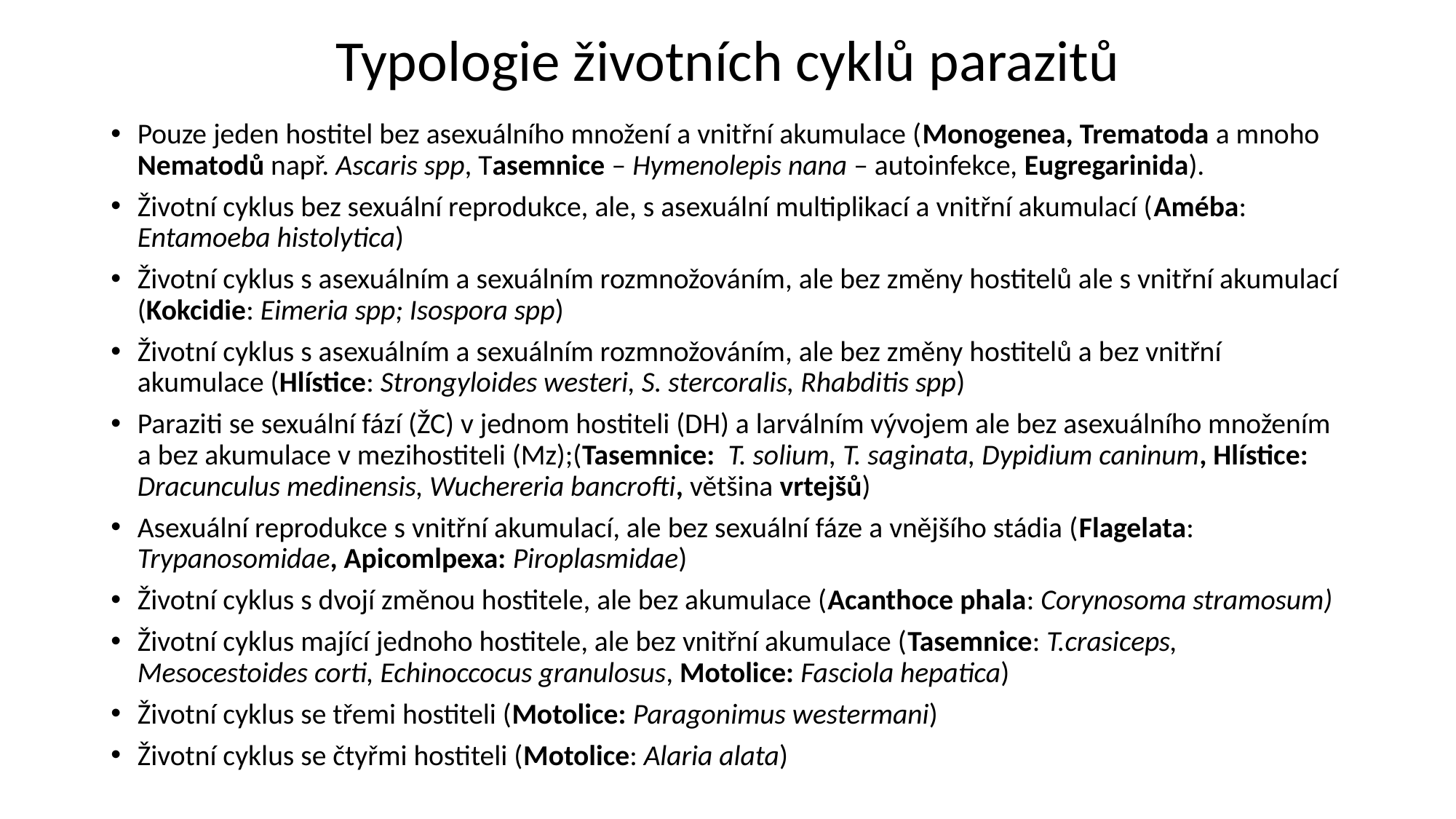

# Typologie životních cyklů parazitů
Pouze jeden hostitel bez asexuálního množení a vnitřní akumulace (Monogenea, Trematoda a mnoho Nematodů např. Ascaris spp, Tasemnice – Hymenolepis nana – autoinfekce, Eugregarinida).
Životní cyklus bez sexuální reprodukce, ale, s asexuální multiplikací a vnitřní akumulací (Améba: Entamoeba histolytica)
Životní cyklus s asexuálním a sexuálním rozmnožováním, ale bez změny hostitelů ale s vnitřní akumulací (Kokcidie: Eimeria spp; Isospora spp)
Životní cyklus s asexuálním a sexuálním rozmnožováním, ale bez změny hostitelů a bez vnitřní akumulace (Hlístice: Strongyloides westeri, S. stercoralis, Rhabditis spp)
Paraziti se sexuální fází (ŽC) v jednom hostiteli (DH) a larválním vývojem ale bez asexuálního množením a bez akumulace v mezihostiteli (Mz);(Tasemnice:  T. solium, T. saginata, Dypidium caninum, Hlístice: Dracunculus medinensis, Wuchereria bancrofti, většina vrtejšů)
Asexuální reprodukce s vnitřní akumulací, ale bez sexuální fáze a vnějšího stádia (Flagelata: Trypanosomidae, Apicomlpexa: Piroplasmidae)
Životní cyklus s dvojí změnou hostitele, ale bez akumulace (Acanthoce phala: Corynosoma stramosum)
Životní cyklus mající jednoho hostitele, ale bez vnitřní akumulace (Tasemnice: T.crasiceps, Mesocestoides corti, Echinoccocus granulosus, Motolice: Fasciola hepatica)
Životní cyklus se třemi hostiteli (Motolice: Paragonimus westermani)
Životní cyklus se čtyřmi hostiteli (Motolice: Alaria alata)